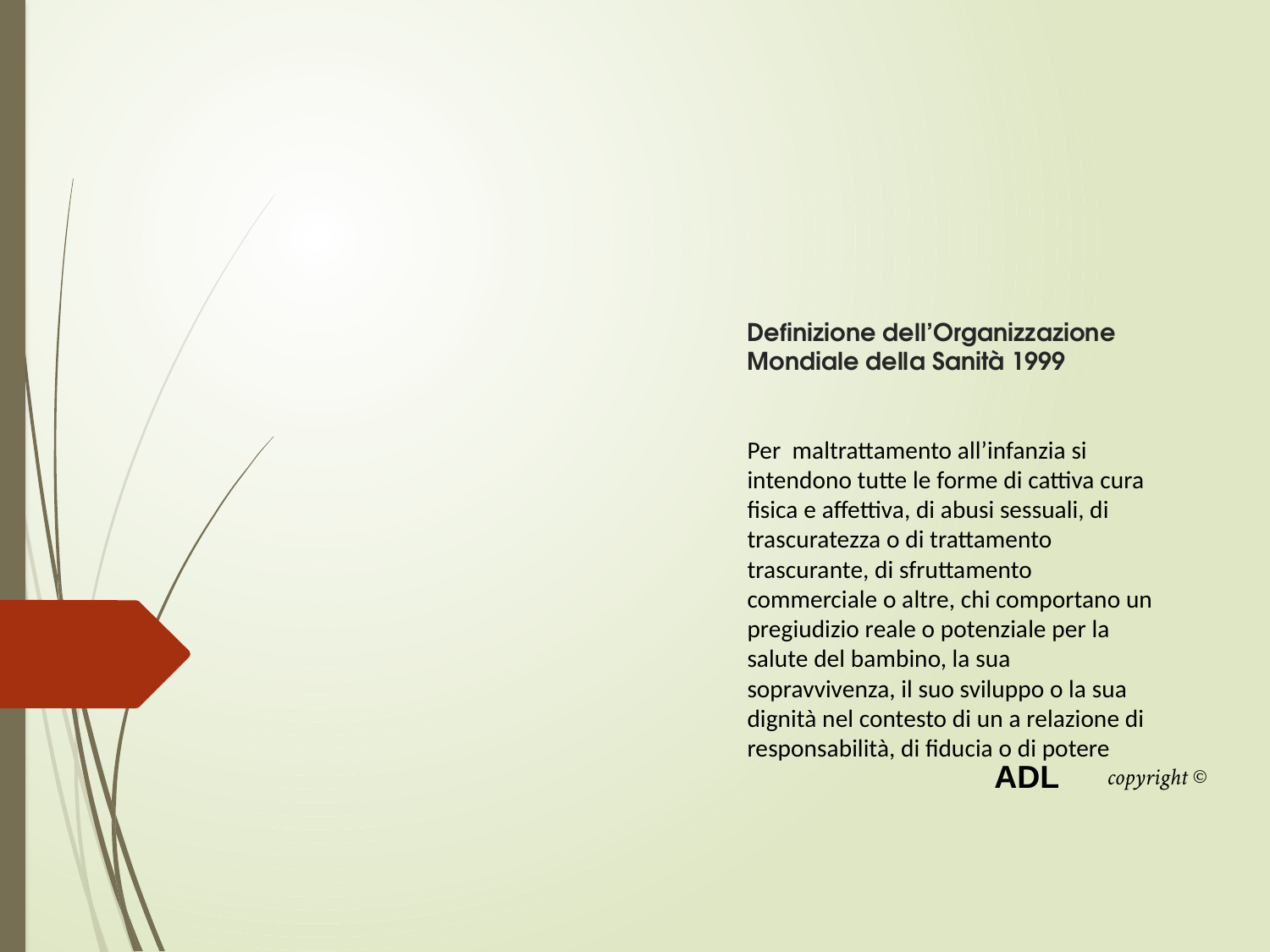

Definizione dell’Organizzazione Mondiale della Sanità 1999
Per  maltrattamento all’infanzia si intendono tutte le forme di cattiva cura fisica e affettiva, di abusi sessuali, di trascuratezza o di trattamento trascurante, di sfruttamento commerciale o altre, chi comportano un pregiudizio reale o potenziale per la salute del bambino, la sua sopravvivenza, il suo sviluppo o la sua dignità nel contesto di un a relazione di responsabilità, di fiducia o di potere
ADL
copyright ©